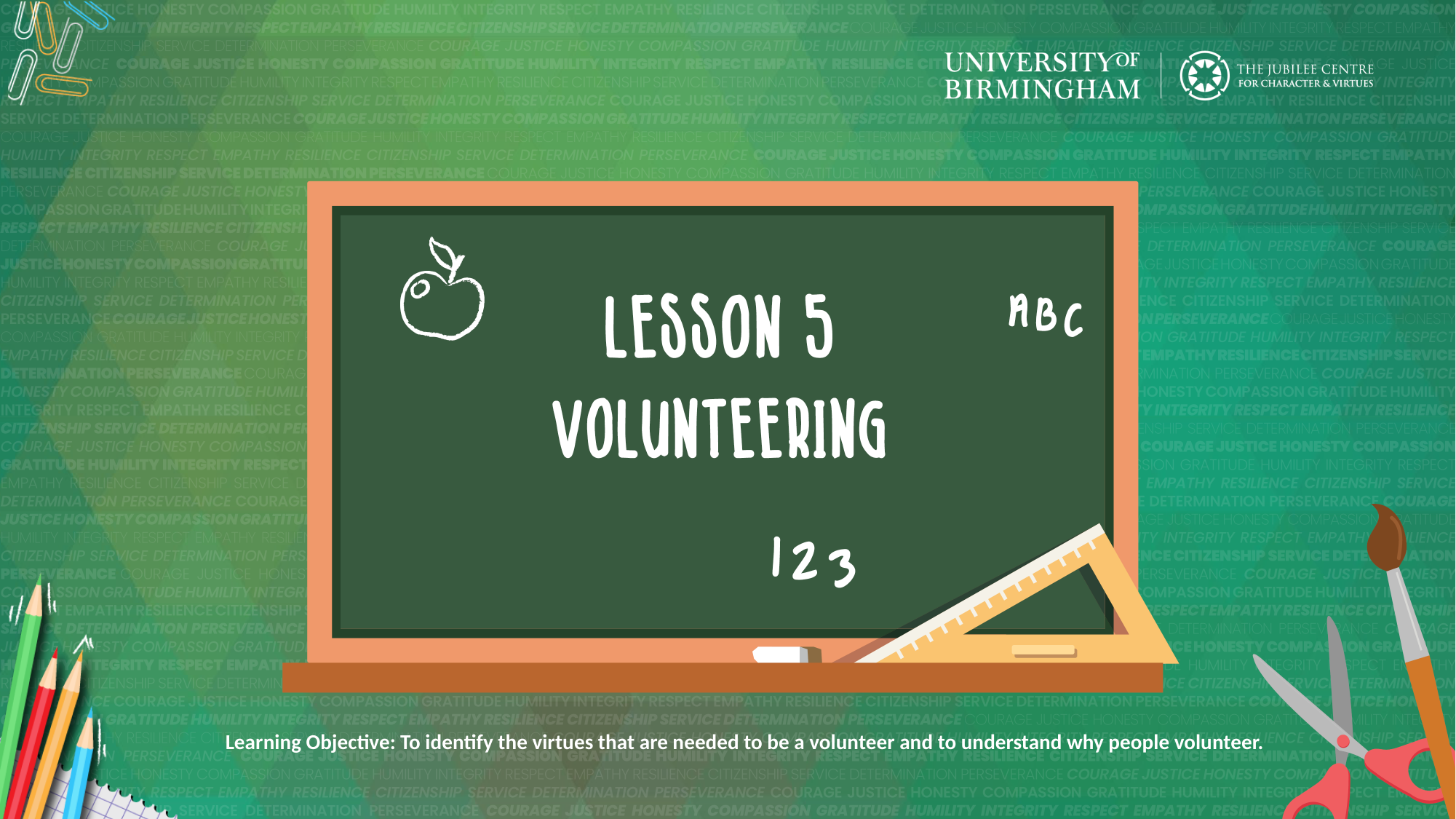

Learning Objective: To identify the virtues that are needed to be a volunteer and to understand why people volunteer.